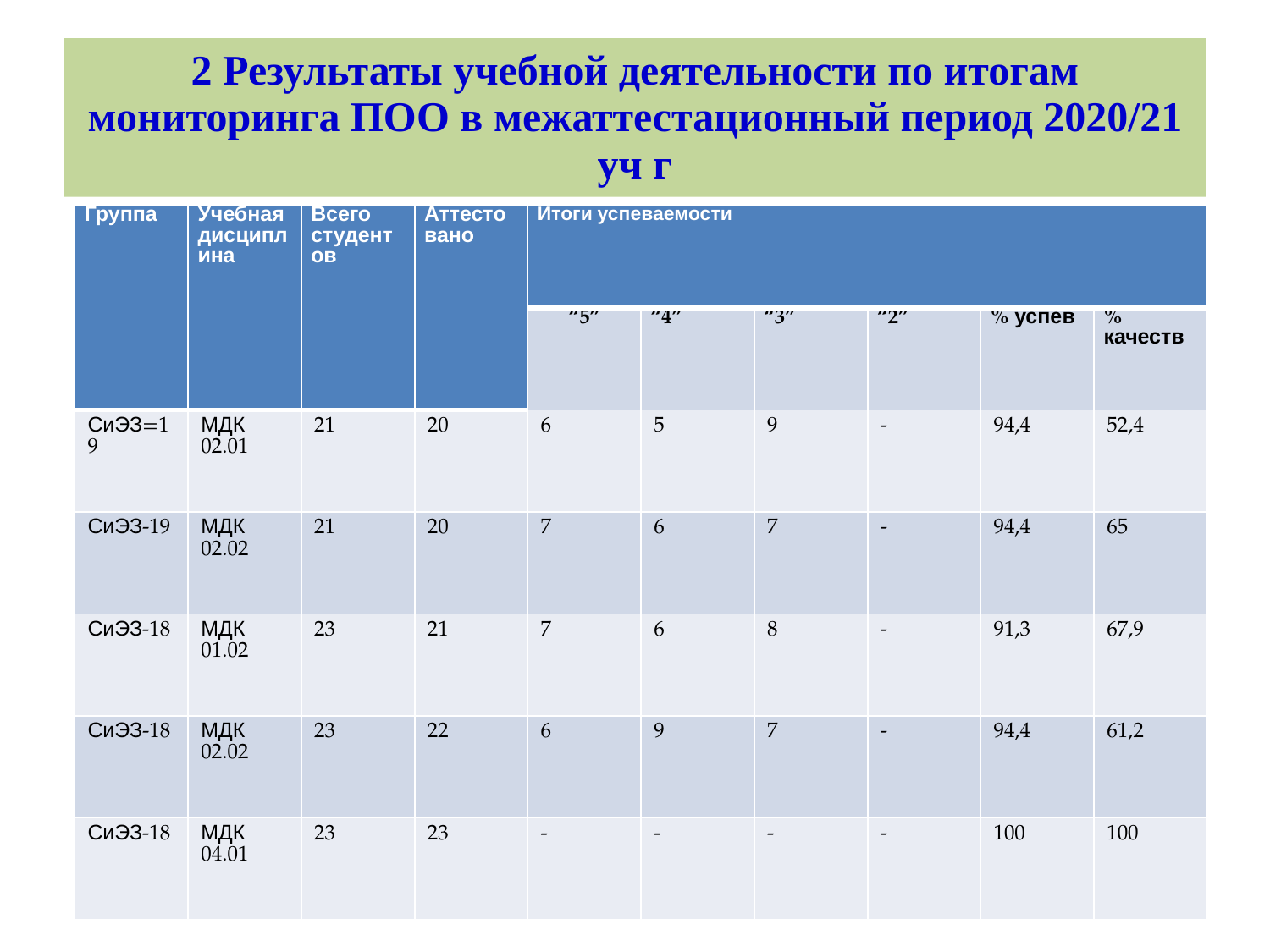

# 2 Результаты учебной деятельности по итогам мониторинга ПОО в межаттестационный период 2020/21 уч г
| Группа | Учебная дисциплина | Всего студентов | Аттестовано | Итоги успеваемости |  |  |  |  |  |
| --- | --- | --- | --- | --- | --- | --- | --- | --- | --- |
|  |  |  |  | “5” | “4” | “3” | “2” | % успев | % качеств |
| СиЭЗ=19 | МДК 02.01 | 21 | 20 | 6 | 5 | 9 | - | 94,4 | 52,4 |
| СиЭЗ-19 | МДК 02.02 | 21 | 20 | 7 | 6 | 7 | - | 94,4 | 65 |
| СиЭЗ-18 | МДК 01.02 | 23 | 21 | 7 | 6 | 8 | - | 91,3 | 67,9 |
| СиЭЗ-18 | МДК 02.02 | 23 | 22 | 6 | 9 | 7 | - | 94,4 | 61,2 |
| СиЭЗ-18 | МДК 04.01 | 23 | 23 | - | - | - | - | 100 | 100 |